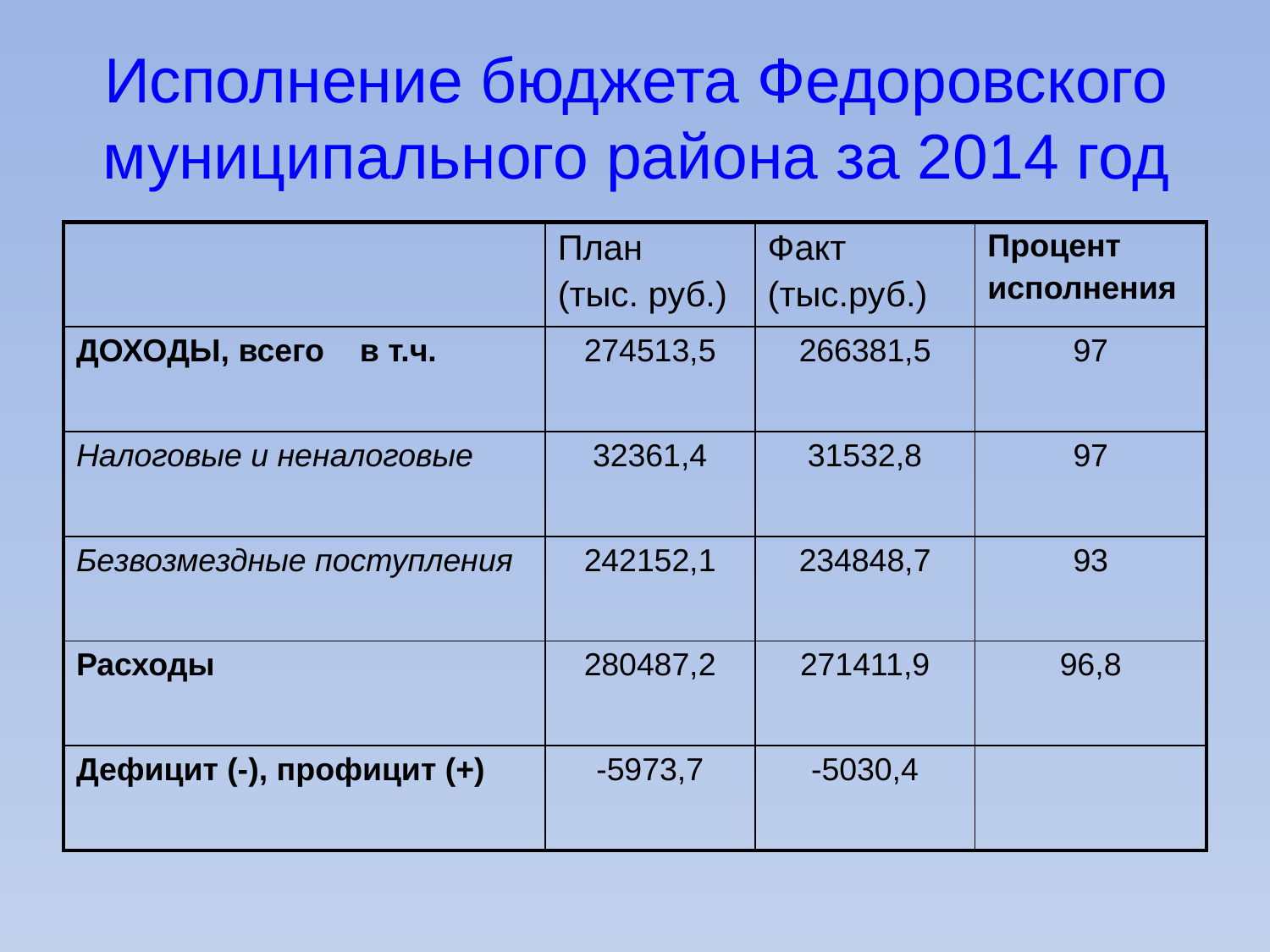

# Исполнение бюджета Федоровского муниципального района за 2014 год
|  | План (тыс. руб.) | Факт (тыс.руб.) | Процент исполнения |
| --- | --- | --- | --- |
| ДОХОДЫ, всего в т.ч. | 274513,5 | 266381,5 | 97 |
| Налоговые и неналоговые | 32361,4 | 31532,8 | 97 |
| Безвозмездные поступления | 242152,1 | 234848,7 | 93 |
| Расходы | 280487,2 | 271411,9 | 96,8 |
| Дефицит (-), профицит (+) | -5973,7 | -5030,4 |  |